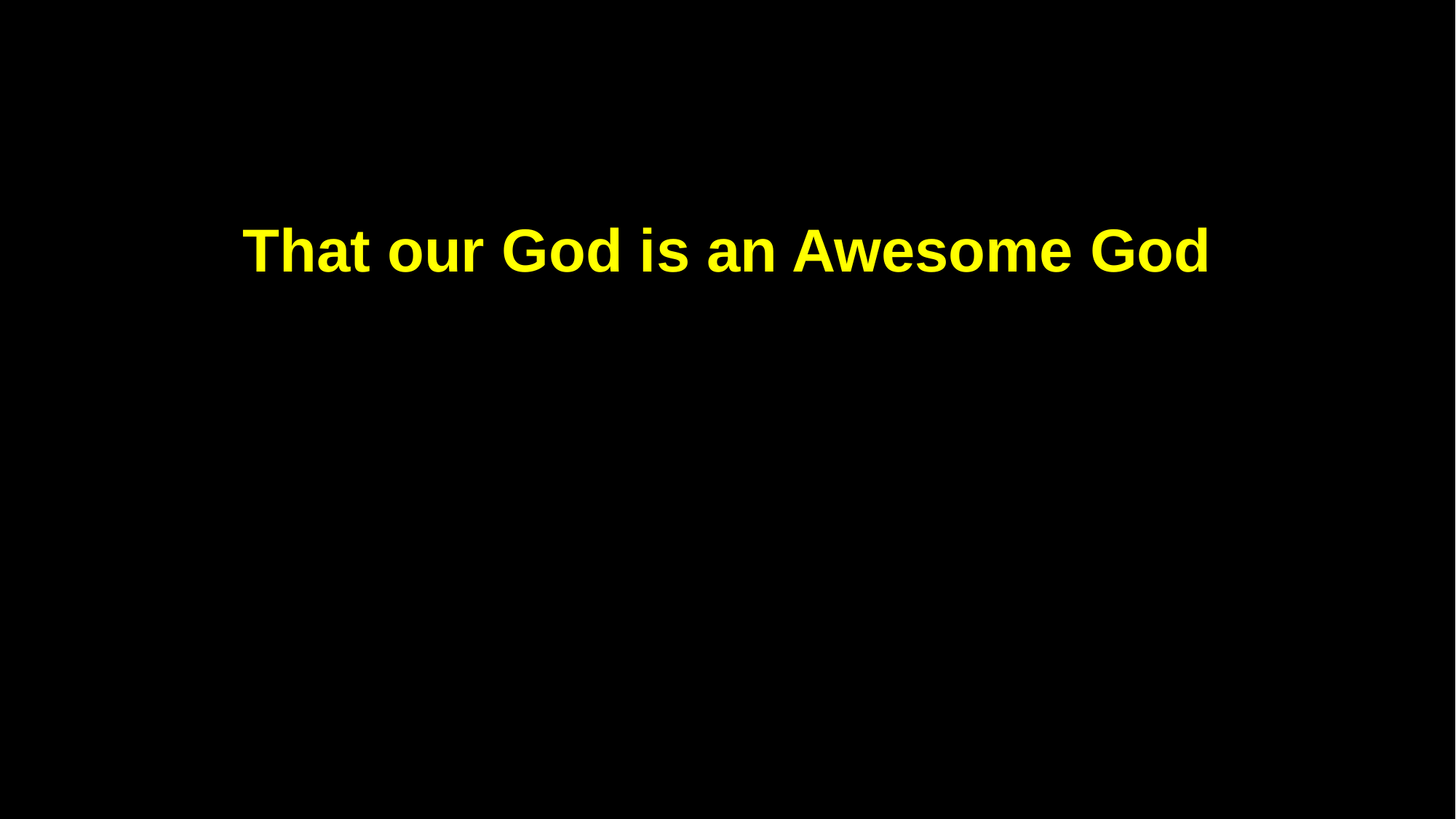

That our God is an Awesome God